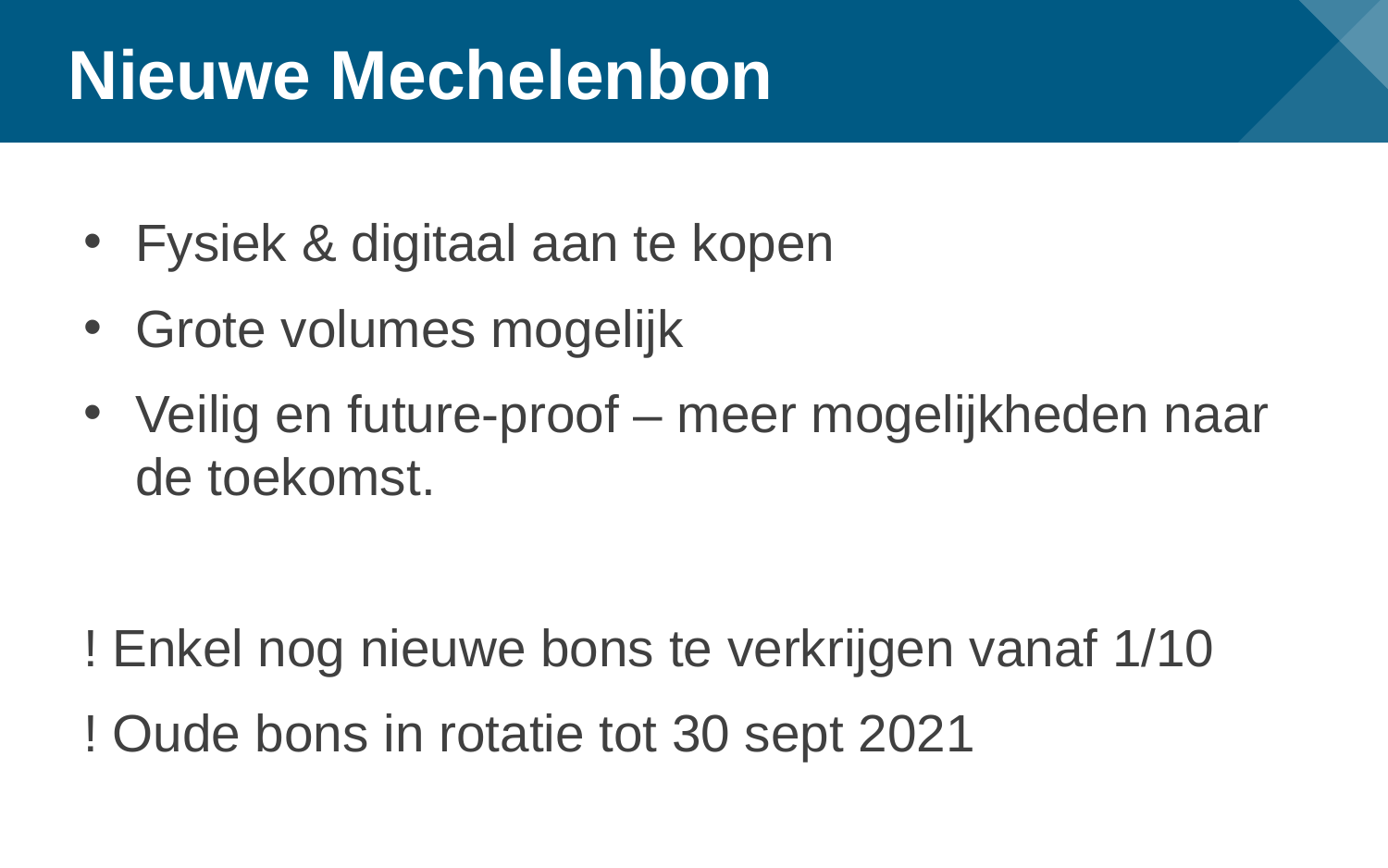

# Nieuwe Mechelenbon
Fysiek & digitaal aan te kopen
Grote volumes mogelijk
Veilig en future-proof – meer mogelijkheden naar de toekomst.

! Enkel nog nieuwe bons te verkrijgen vanaf 1/10
! Oude bons in rotatie tot 30 sept 2021